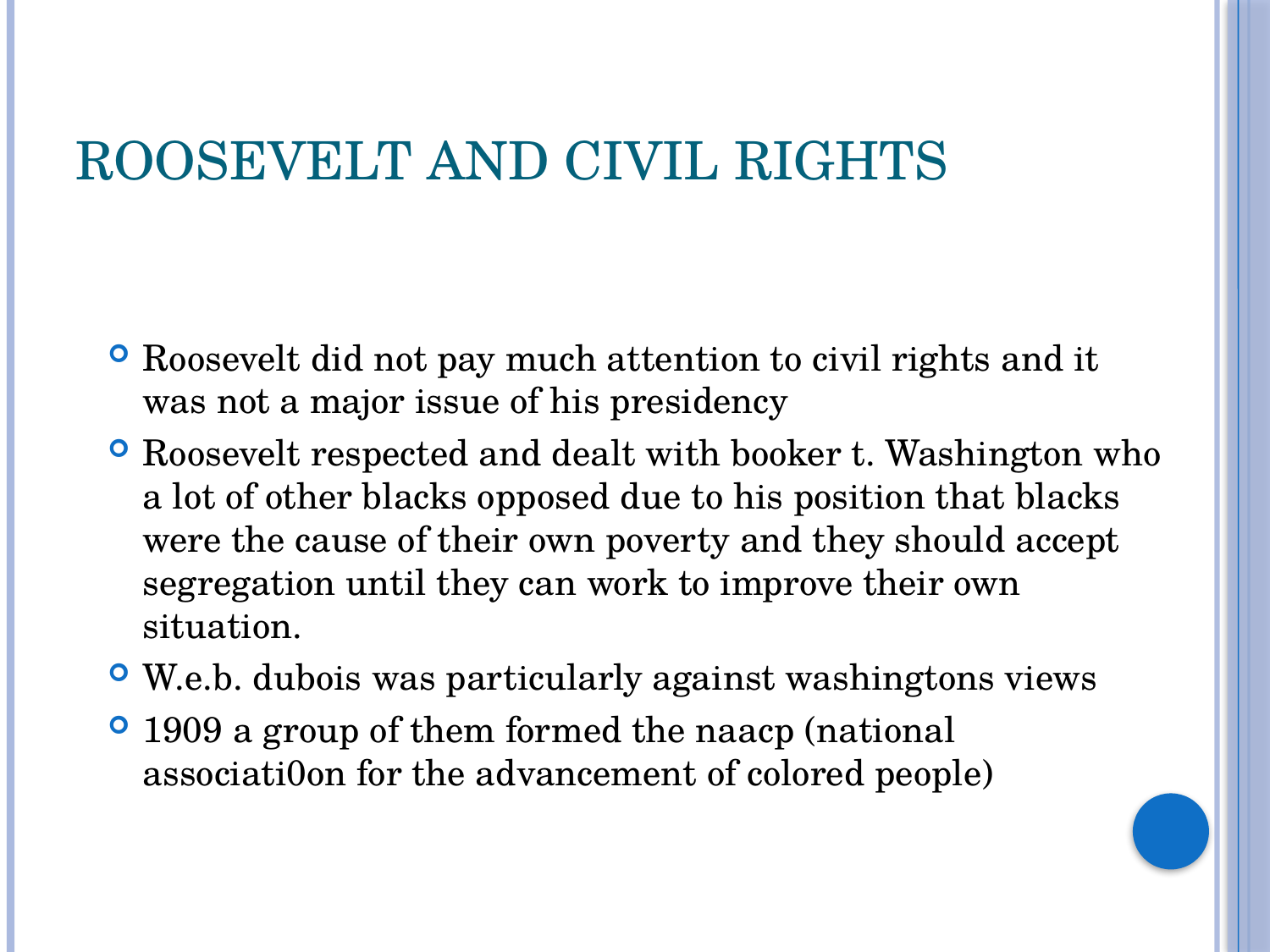

# Roosevelt and civil rights
Roosevelt did not pay much attention to civil rights and it was not a major issue of his presidency
Roosevelt respected and dealt with booker t. Washington who a lot of other blacks opposed due to his position that blacks were the cause of their own poverty and they should accept segregation until they can work to improve their own situation.
W.e.b. dubois was particularly against washingtons views
1909 a group of them formed the naacp (national associati0on for the advancement of colored people)